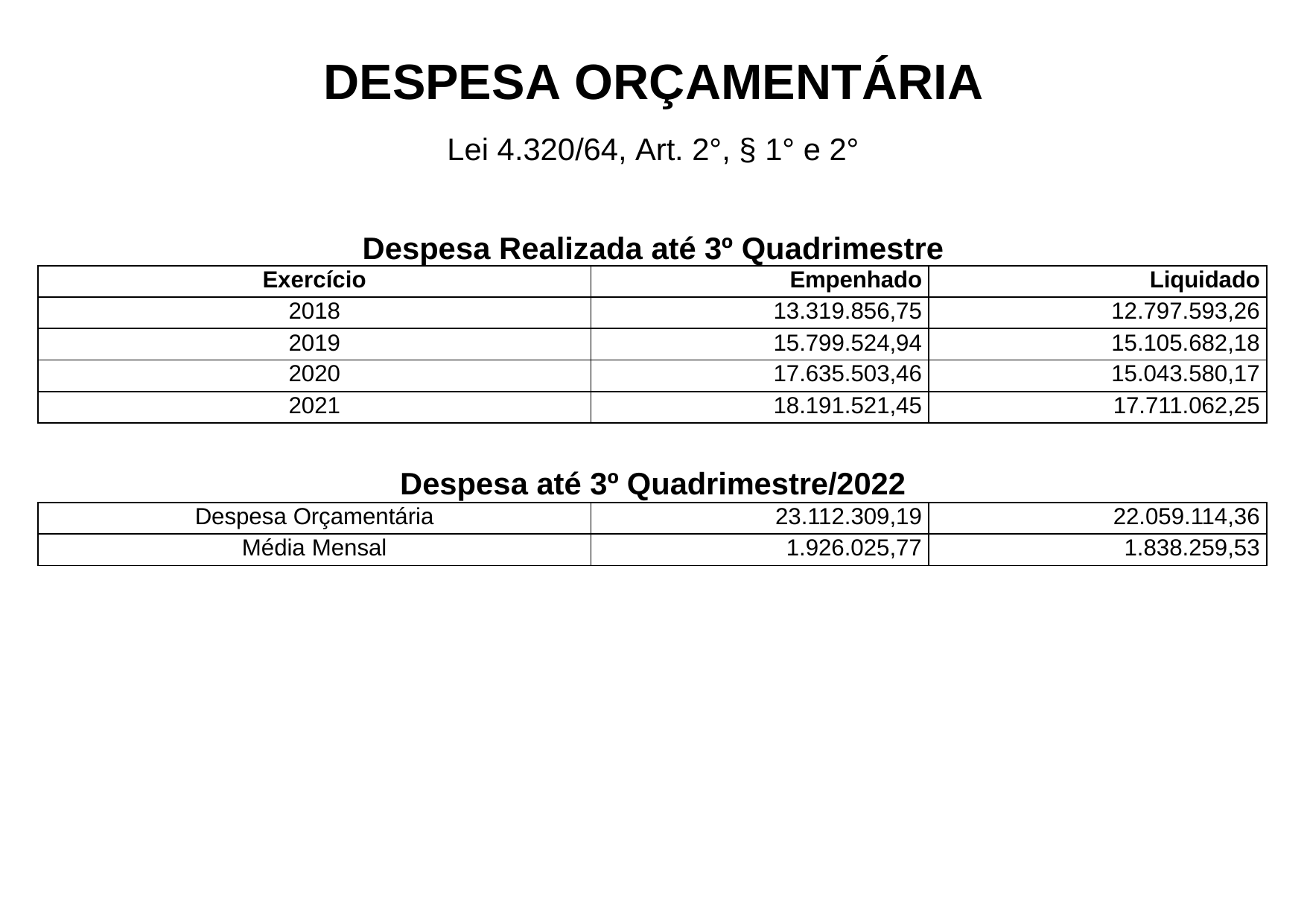

# DESPESA ORÇAMENTÁRIA
Lei 4.320/64, Art. 2°, § 1° e 2°

Despesa Realizada até 3º Quadrimestre
| Exercício | Empenhado | Liquidado |
| --- | --- | --- |
| 2018 | 13.319.856,75 | 12.797.593,26 |
| 2019 | 15.799.524,94 | 15.105.682,18 |
| 2020 | 17.635.503,46 | 15.043.580,17 |
| 2021 | 18.191.521,45 | 17.711.062,25 |
Despesa até 3º Quadrimestre/2022
| Despesa Orçamentária | 23.112.309,19 | 22.059.114,36 |
| --- | --- | --- |
| Média Mensal | 1.926.025,77 | 1.838.259,53 |